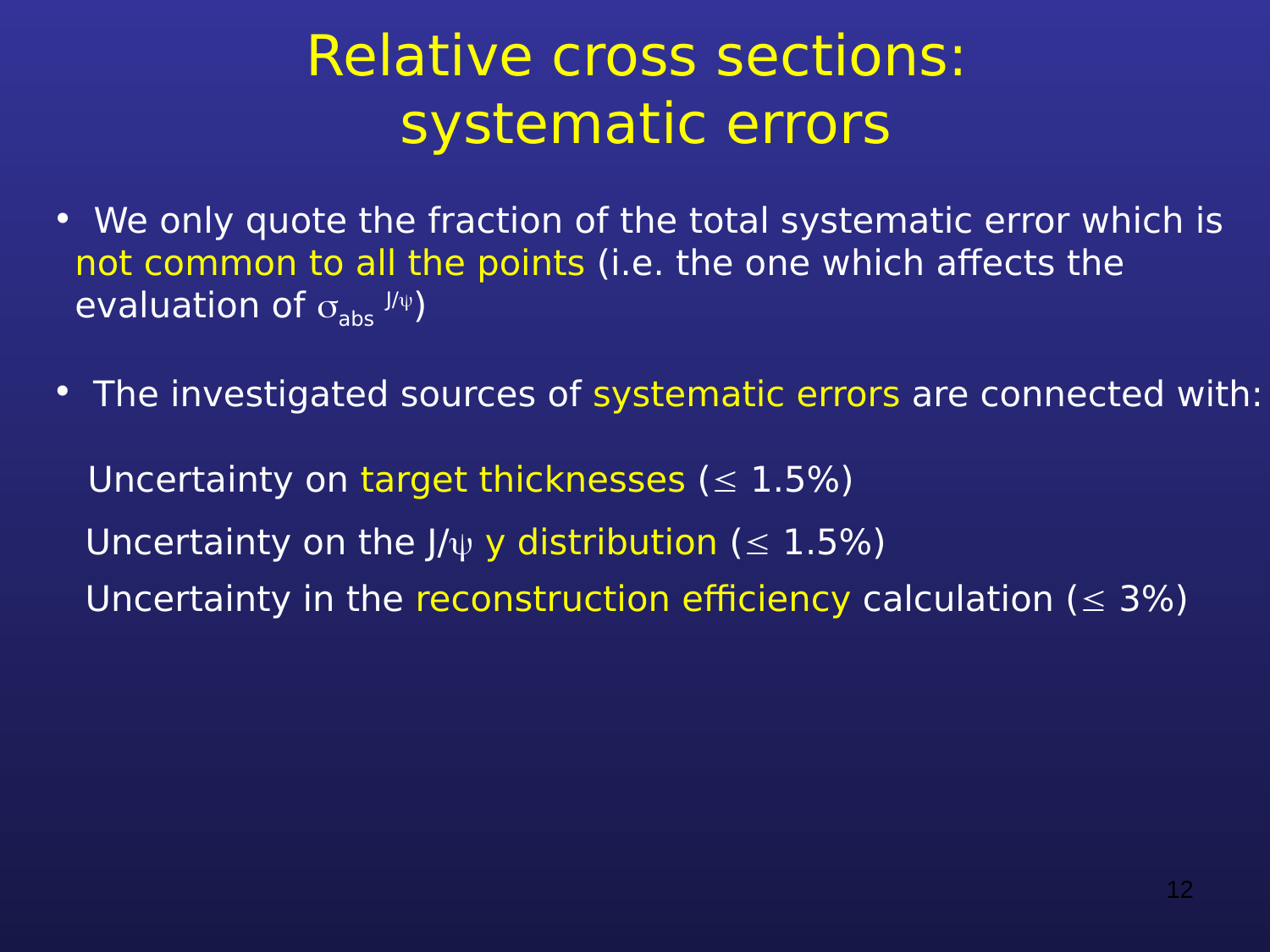

Relative cross sections:
systematic errors
 We only quote the fraction of the total systematic error which is
  not common to all the points (i.e. the one which affects the
  evaluation of σabs J/ψ)‏
 The investigated sources of systematic errors are connected with:

Uncertainty on target thicknesses (≤ 1.5%)‏
Uncertainty on the J/ψ y distribution (≤ 1.5%)‏
Uncertainty in the reconstruction efficiency calculation (≤ 3%)‏
12